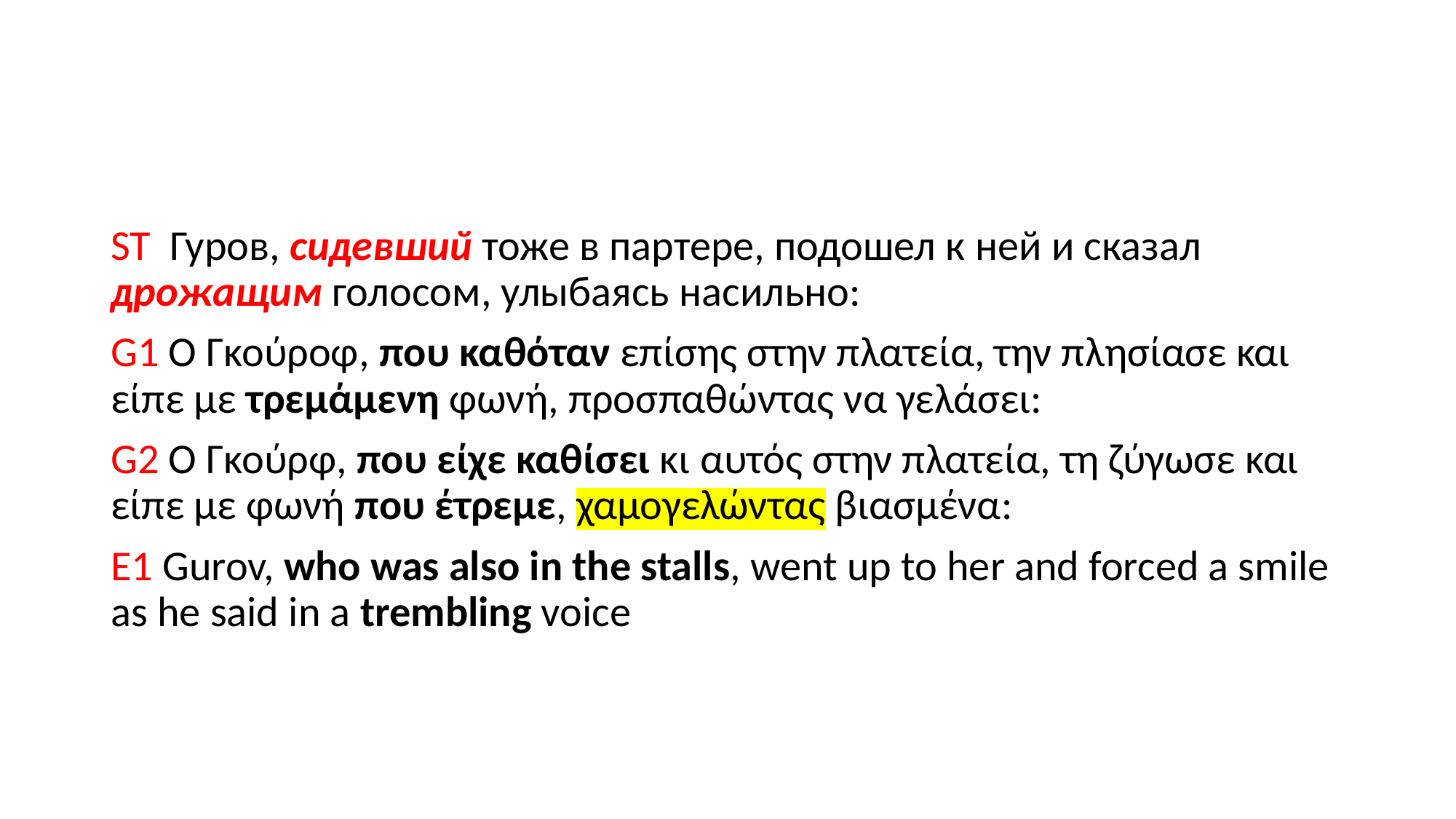

#
ST  Гуров, сидевший тоже в партере, подошел к ней и сказал дрожащим голосом, улыбаясь насильно:
G1 Ο Γκούροφ, που καθόταν επίσης στην πλατεία, την πλησίασε και είπε με τρεμάμενη φωνή, προσπαθώντας να γελάσει:
G2 Ο Γκούρφ, που είχε καθίσει κι αυτός στην πλατεία, τη ζύγωσε και είπε με φωνή που έτρεμε, χαμογελώντας βιασμένα:
E1 Gurov, who was also in the stalls, went up to her and forced a smile as he said in a trembling voice